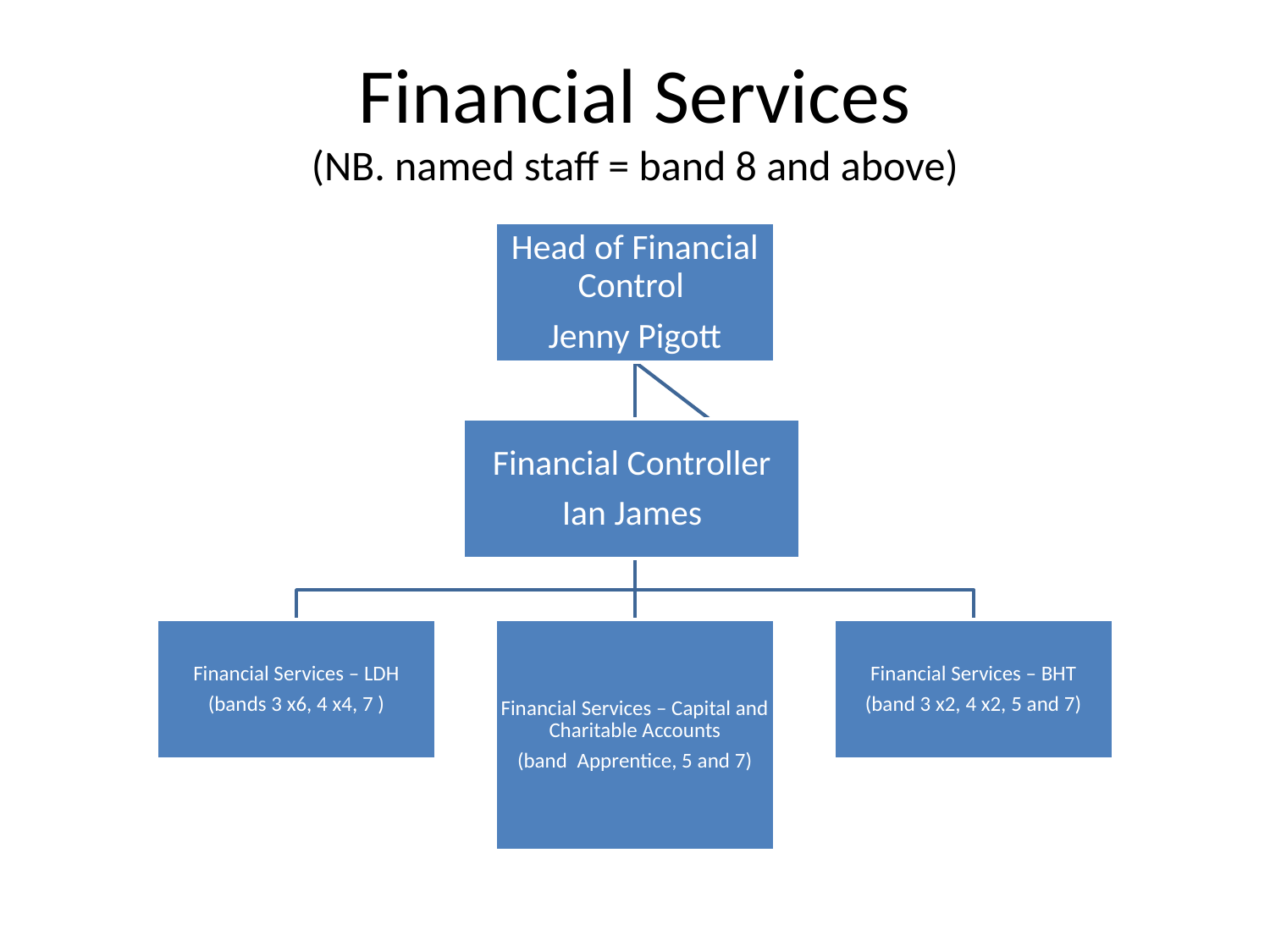

# Financial Services (NB. named staff = band 8 and above)
Head of Financial Control
Jenny Pigott
Financial Services – LDH
(bands 3 x6, 4 x4, 7 )
Financial Services – Capital and Charitable Accounts
(band  Apprentice, 5 and 7)
Financial Services – BHT
(band 3 x2, 4 x2, 5 and 7)
Financial Controller
Ian James